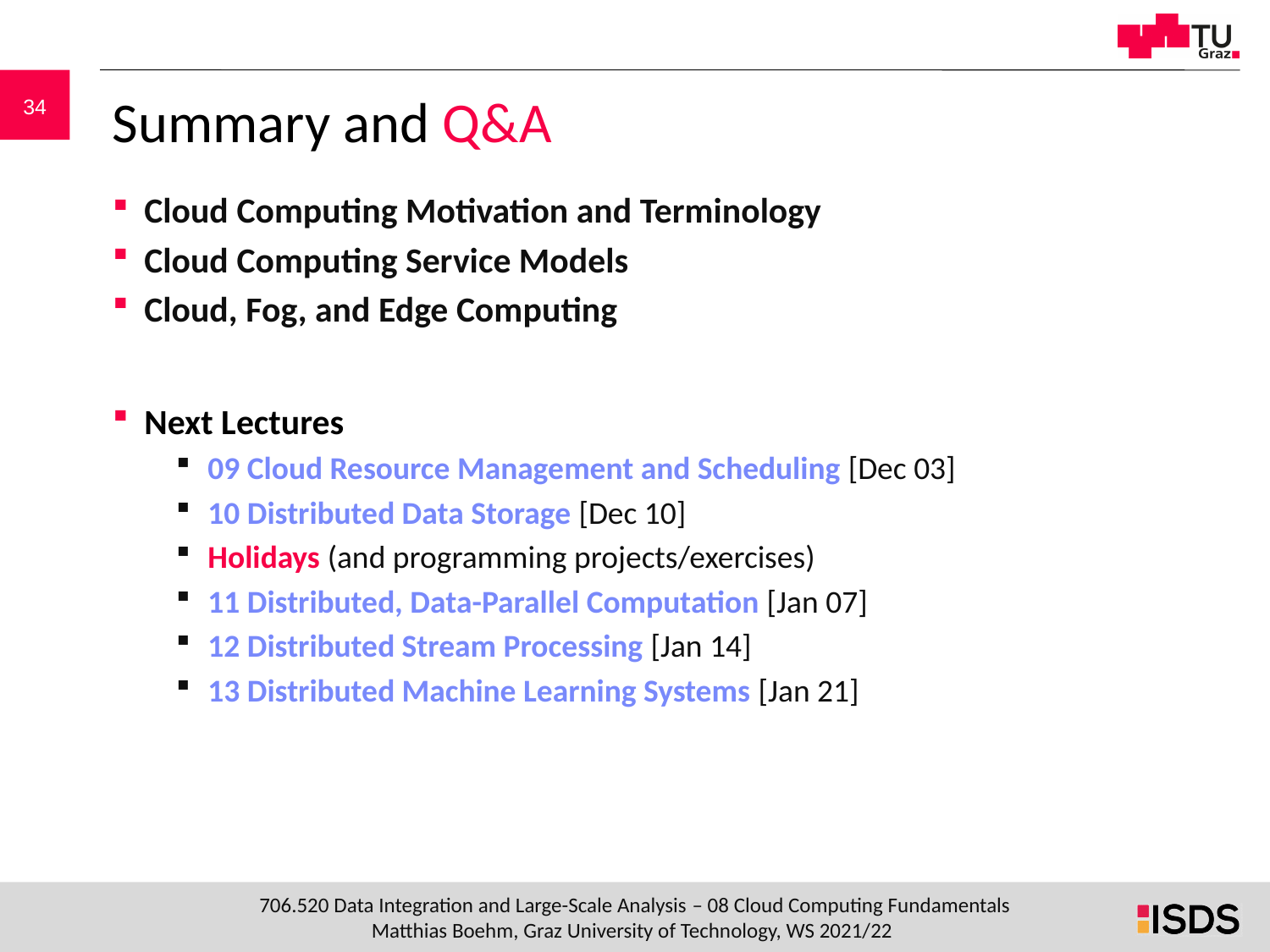

# Summary and Q&A
Cloud Computing Motivation and Terminology
Cloud Computing Service Models
Cloud, Fog, and Edge Computing

Next Lectures
09 Cloud Resource Management and Scheduling [Dec 03]
10 Distributed Data Storage [Dec 10]
Holidays (and programming projects/exercises)
11 Distributed, Data-Parallel Computation [Jan 07]
12 Distributed Stream Processing [Jan 14]
13 Distributed Machine Learning Systems [Jan 21]